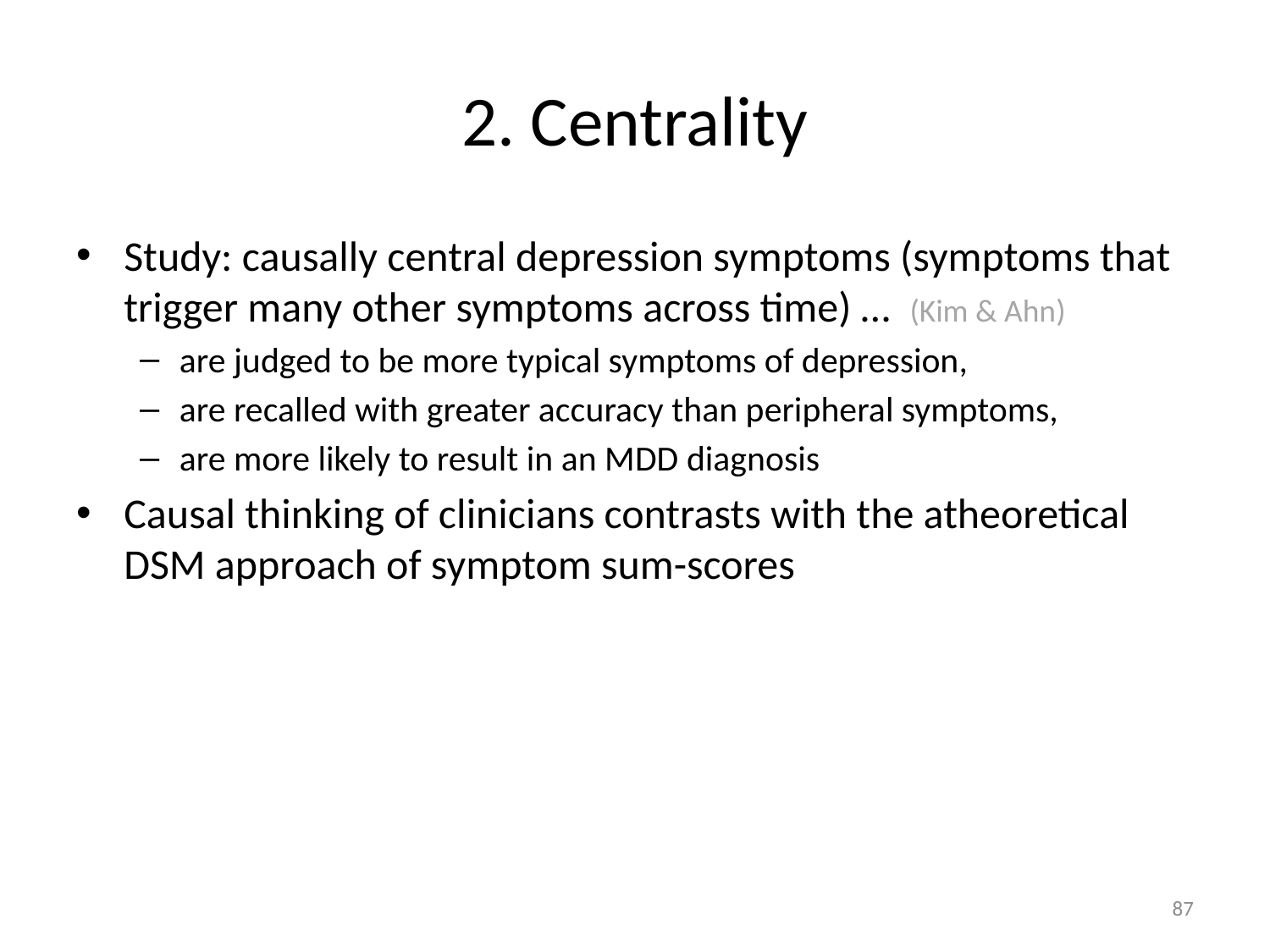

# 2. Centrality
Study: causally central depression symptoms (symptoms that trigger many other symptoms across time) …  (Kim & Ahn)
are judged to be more typical symptoms of depression,
are recalled with greater accuracy than peripheral symptoms,
are more likely to result in an MDD diagnosis
Causal thinking of clinicians contrasts with the atheoretical DSM approach of symptom sum-scores

87